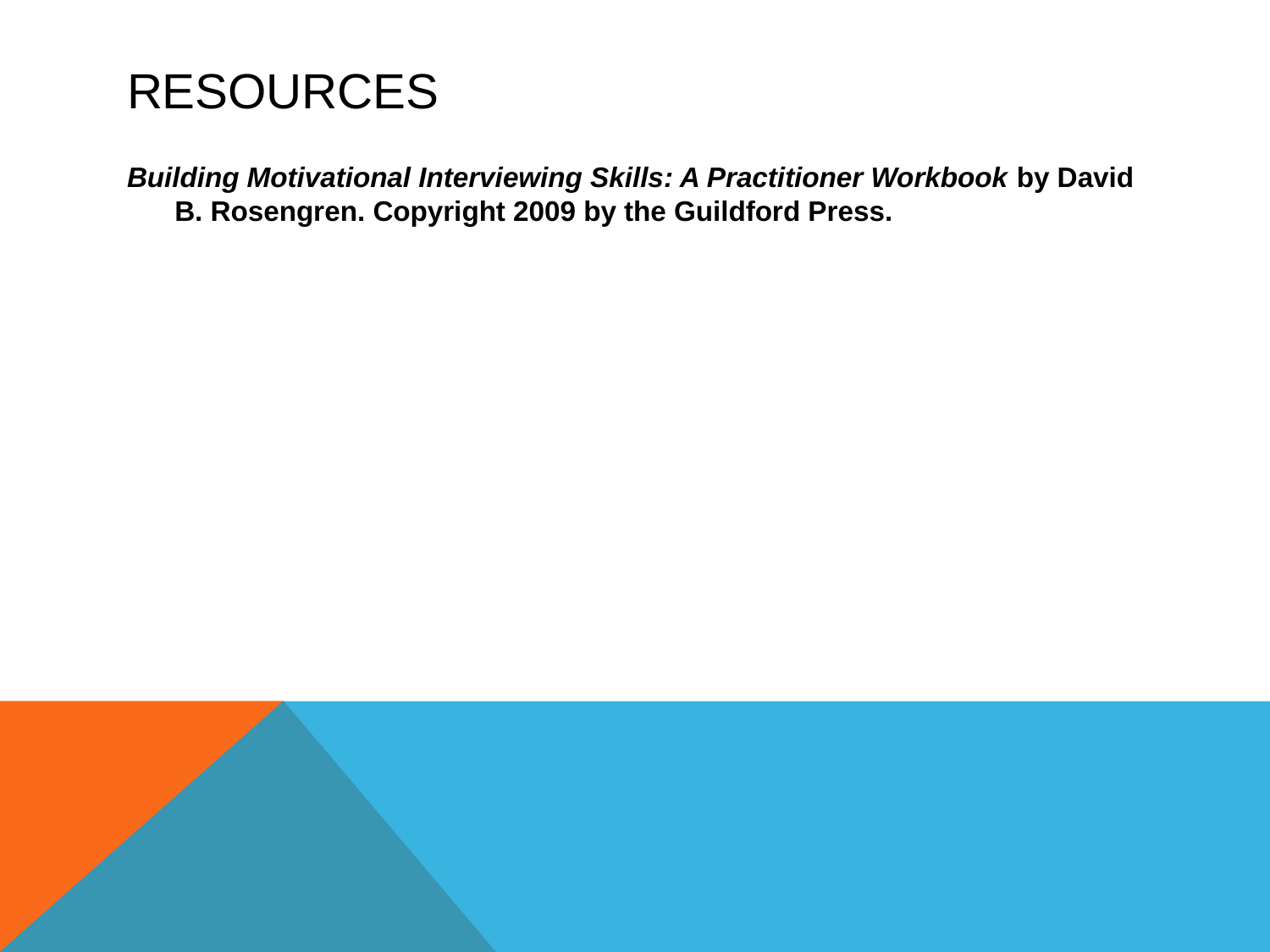

# Resources
Building Motivational Interviewing Skills: A Practitioner Workbook by David B. Rosengren. Copyright 2009 by the Guildford Press.